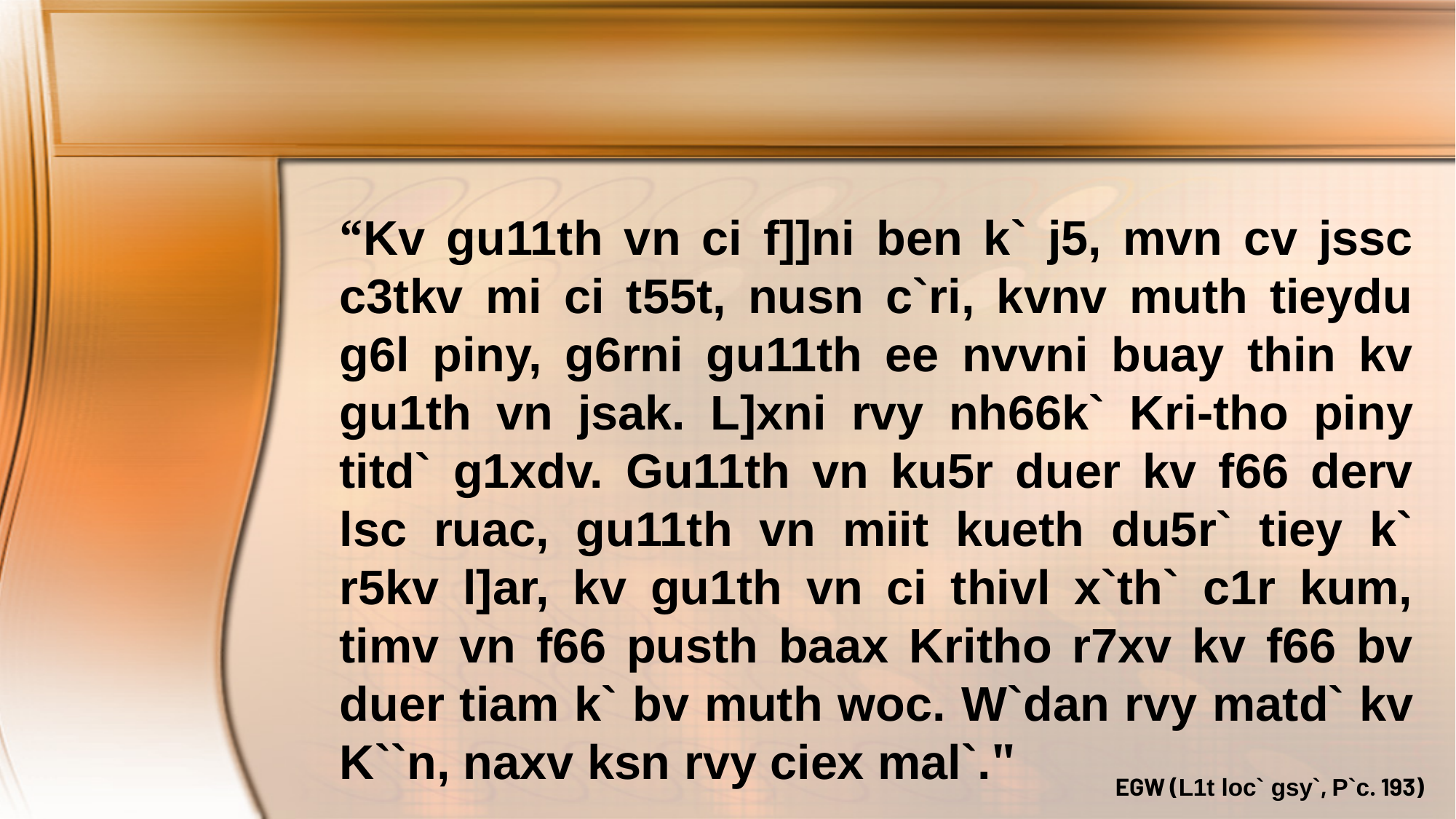

“Kv gu11th vn ci f]]ni ben k` j5, mvn cv jssc c3tkv mi ci t55t, nusn c`ri, kvnv muth tieydu g6l piny, g6rni gu11th ee nvvni buay thin kv gu1th vn jsak. L]xni rvy nh66k` Kri-tho piny titd` g1xdv. Gu11th vn ku5r duer kv f66 derv lsc ruac, gu11th vn miit kueth du5r` tiey k` r5kv l]ar, kv gu1th vn ci thivl x`th` c1r kum, timv vn f66 pusth baax Kritho r7xv kv f66 bv duer tiam k` bv muth woc. W`dan rvy matd` kv K``n, naxv ksn rvy ciex mal`."
EGW (L1t loc` gsy`, P`c. 193)